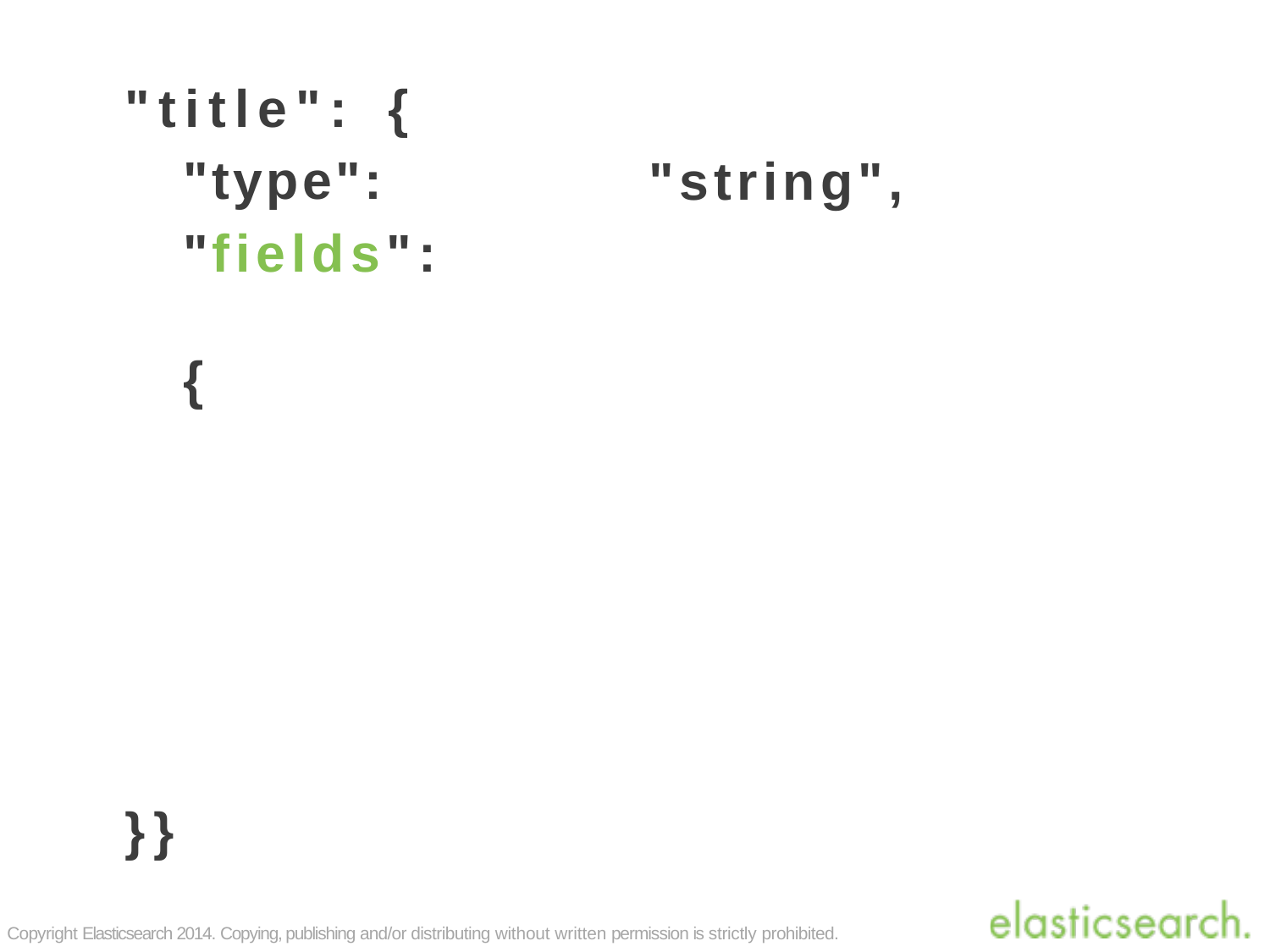

"title":	{
"type":
"fields":	{
"string",
}}
Copyright Elasticsearch 2014. Copying, publishing and/or distributing without written permission is strictly prohibited.